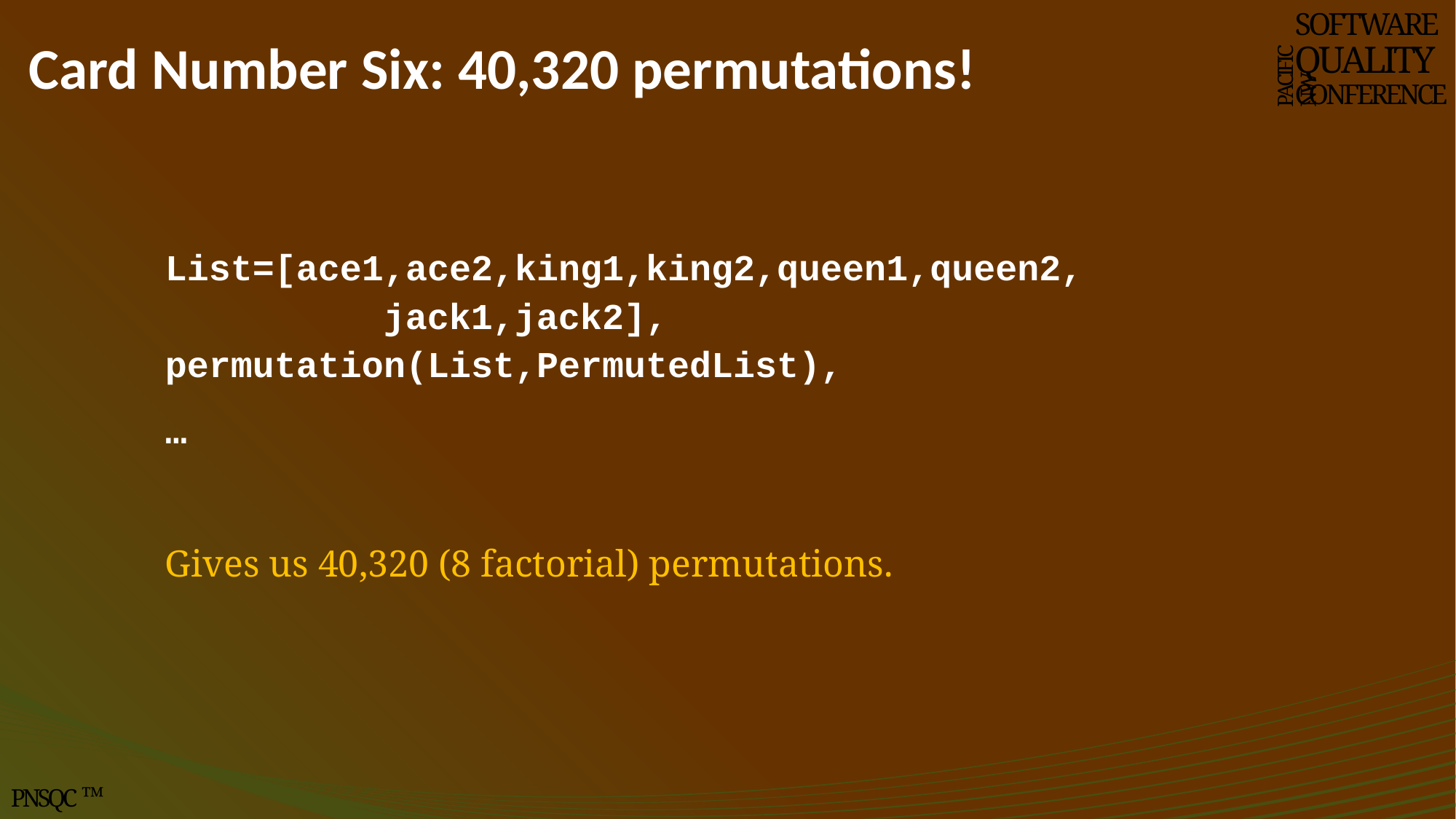

# Card Number Six: 40,320 permutations!
SOFTWARE
QUALITY
CONFERENCE
PACIFIC   NW

List=[ace1,ace2,king1,king2,queen1,queen2,
		jack1,jack2],
permutation(List,PermutedList),
…

Gives us 40,320 (8 factorial) permutations.
PNSQC ™